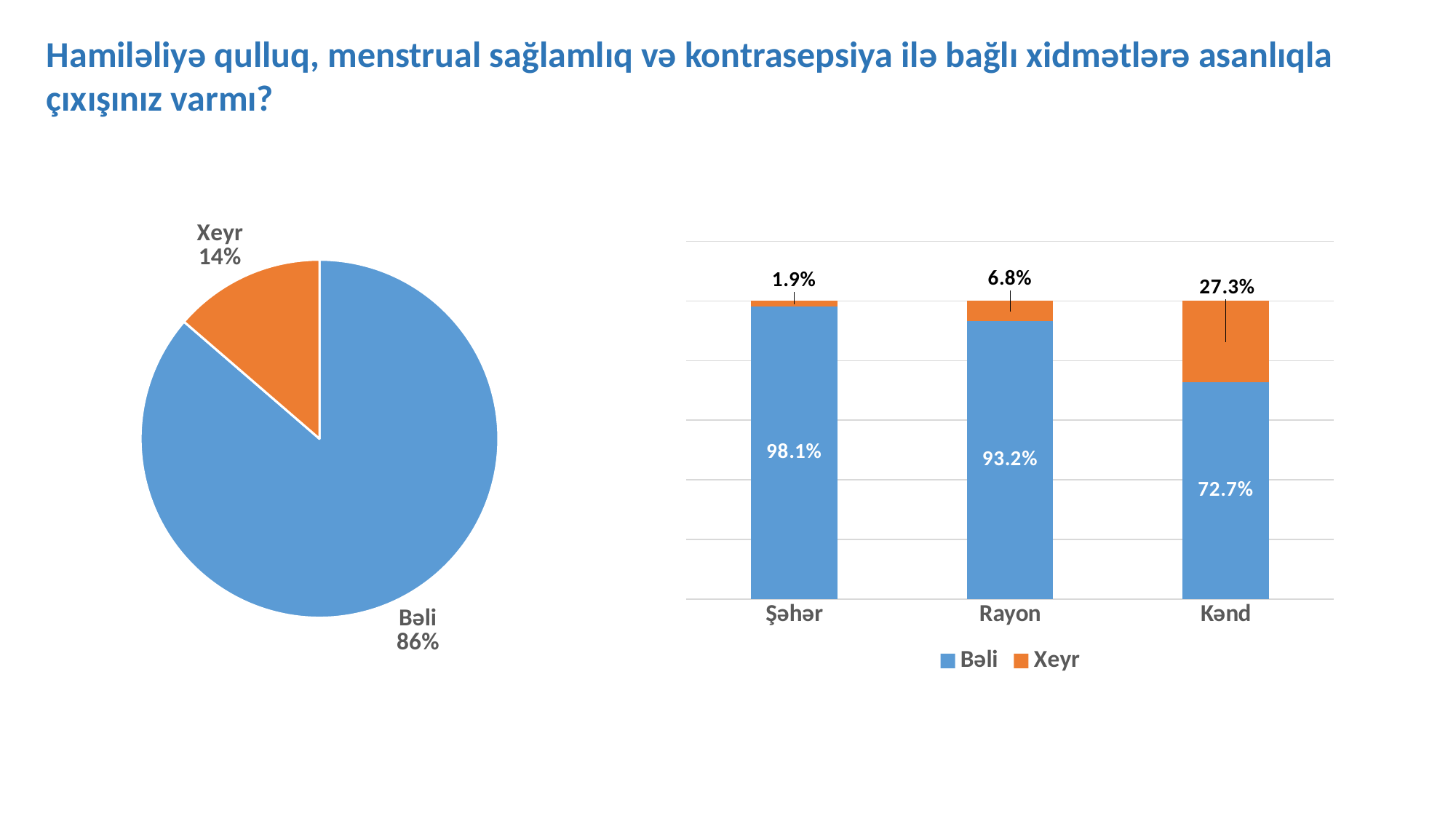

Hamiləliyə qulluq, menstrual sağlamlıq və kontrasepsiya ilə bağlı xidmətlərə asanlıqla çıxışınız varmı?

### Chart

| Category | 21. Hamiləliyə qulluq, menstrual sağlamlıq və kontrasepsiya ilə bağlı xidmətlərə asanlıqla çıxışınız varmı? |
|---|---|
| Bəli | 86.33333333333333 |
| Xeyr | 13.666666666666666 |

### Chart

| Category | Bəli | Xeyr |
|---|---|---|
| Şəhər | 0.9811320754716981 | 0.018867924528301886 |
| Rayon | 0.9315476190476191 | 0.06845238095238096 |
| Kənd | 0.7272727272727273 | 0.2727272727272727 |